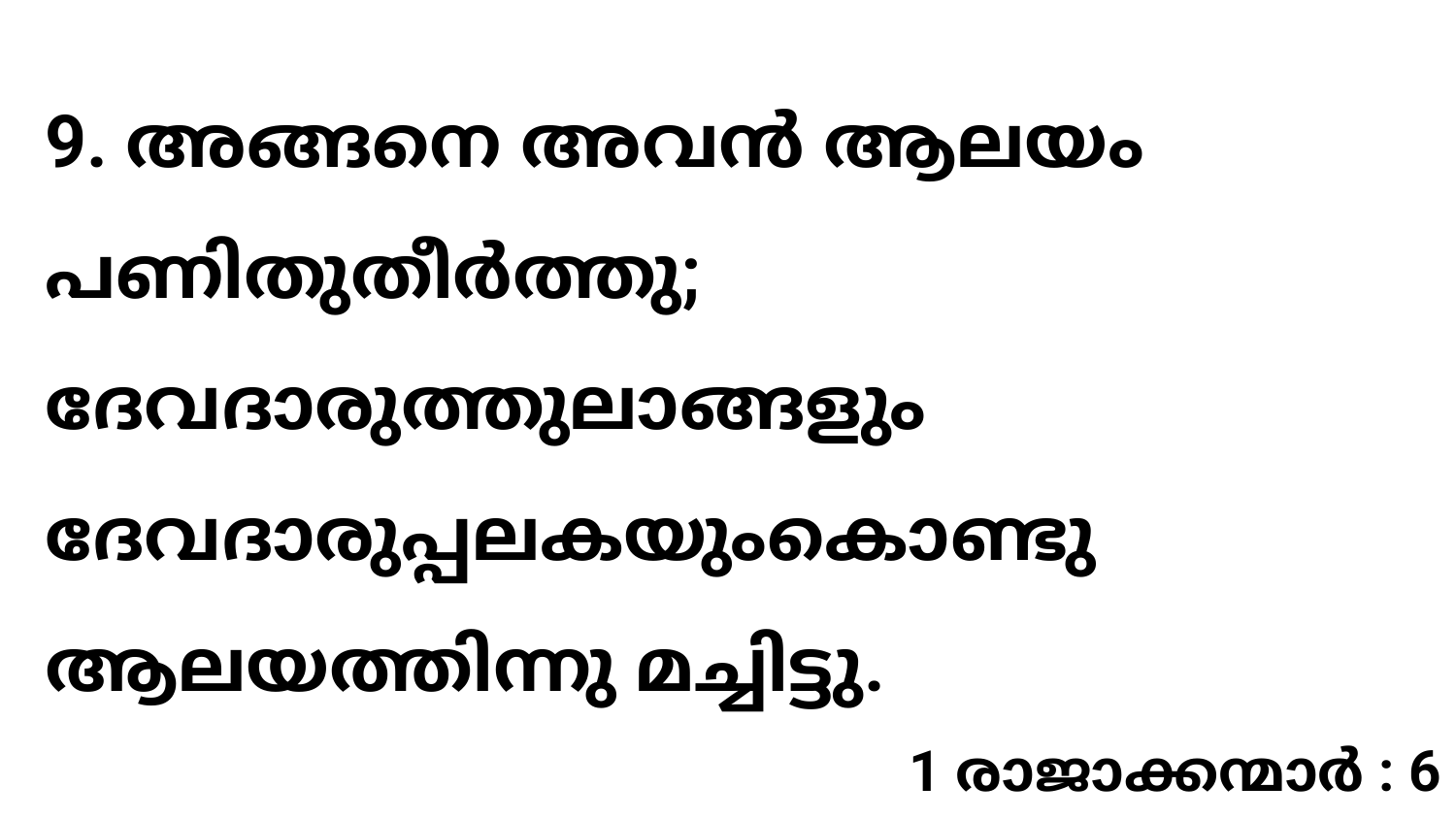

9. അങ്ങനെ അവൻ ആലയം പണിതുതീർത്തു; ദേവദാരുത്തുലാങ്ങളും ദേവദാരുപ്പലകയുംകൊണ്ടു ആലയത്തിന്നു മച്ചിട്ടു.
1 രാജാക്കന്മാർ : 6